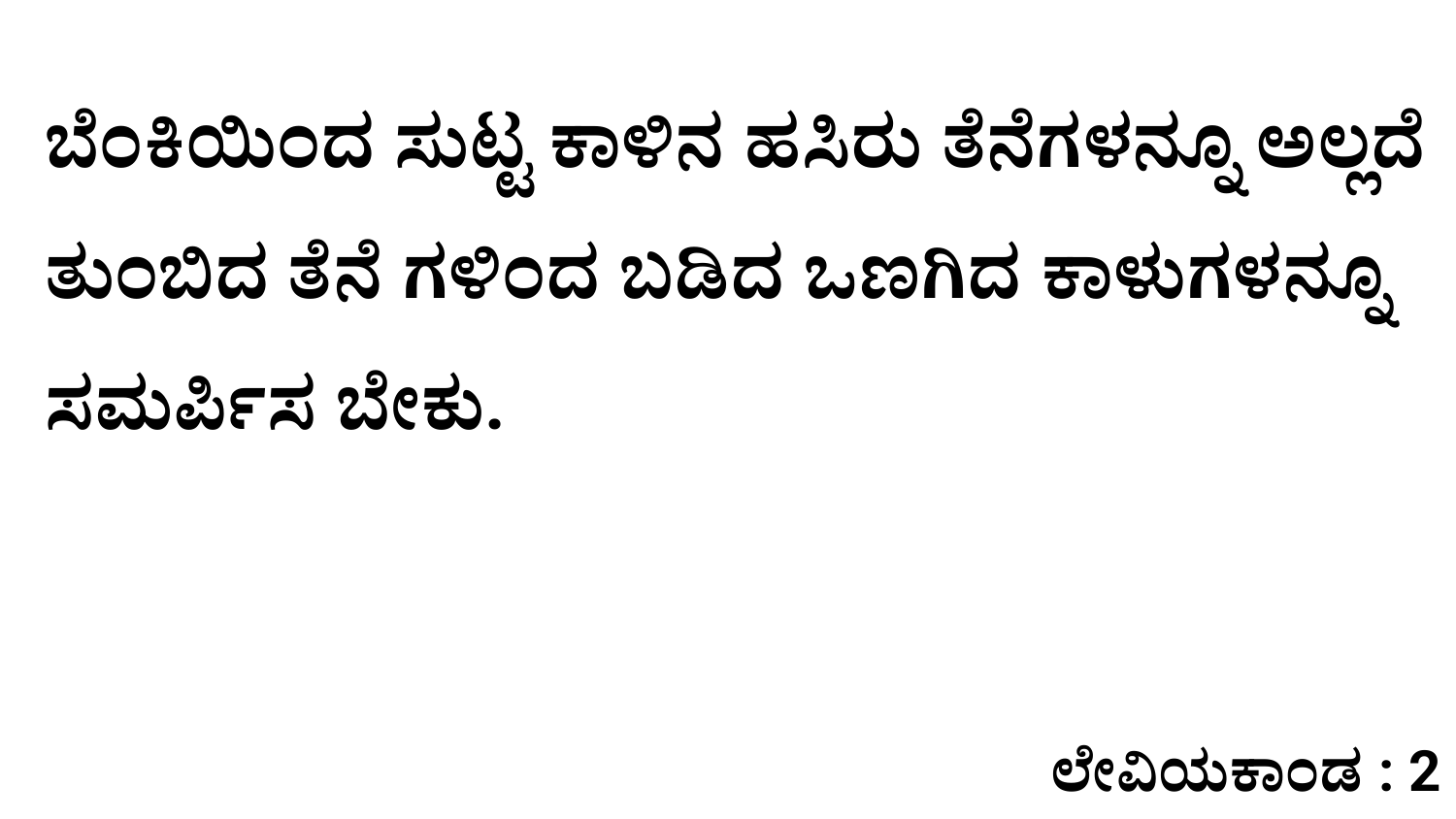

ಬೆಂಕಿಯಿಂದ ಸುಟ್ಟ ಕಾಳಿನ ಹಸಿರು ತೆನೆಗಳನ್ನೂ ಅಲ್ಲದೆ ತುಂಬಿದ ತೆನೆ ಗಳಿಂದ ಬಡಿದ ಒಣಗಿದ ಕಾಳುಗಳನ್ನೂ ಸಮರ್ಪಿಸ ಬೇಕು.
ಲೇವಿಯಕಾಂಡ : 2